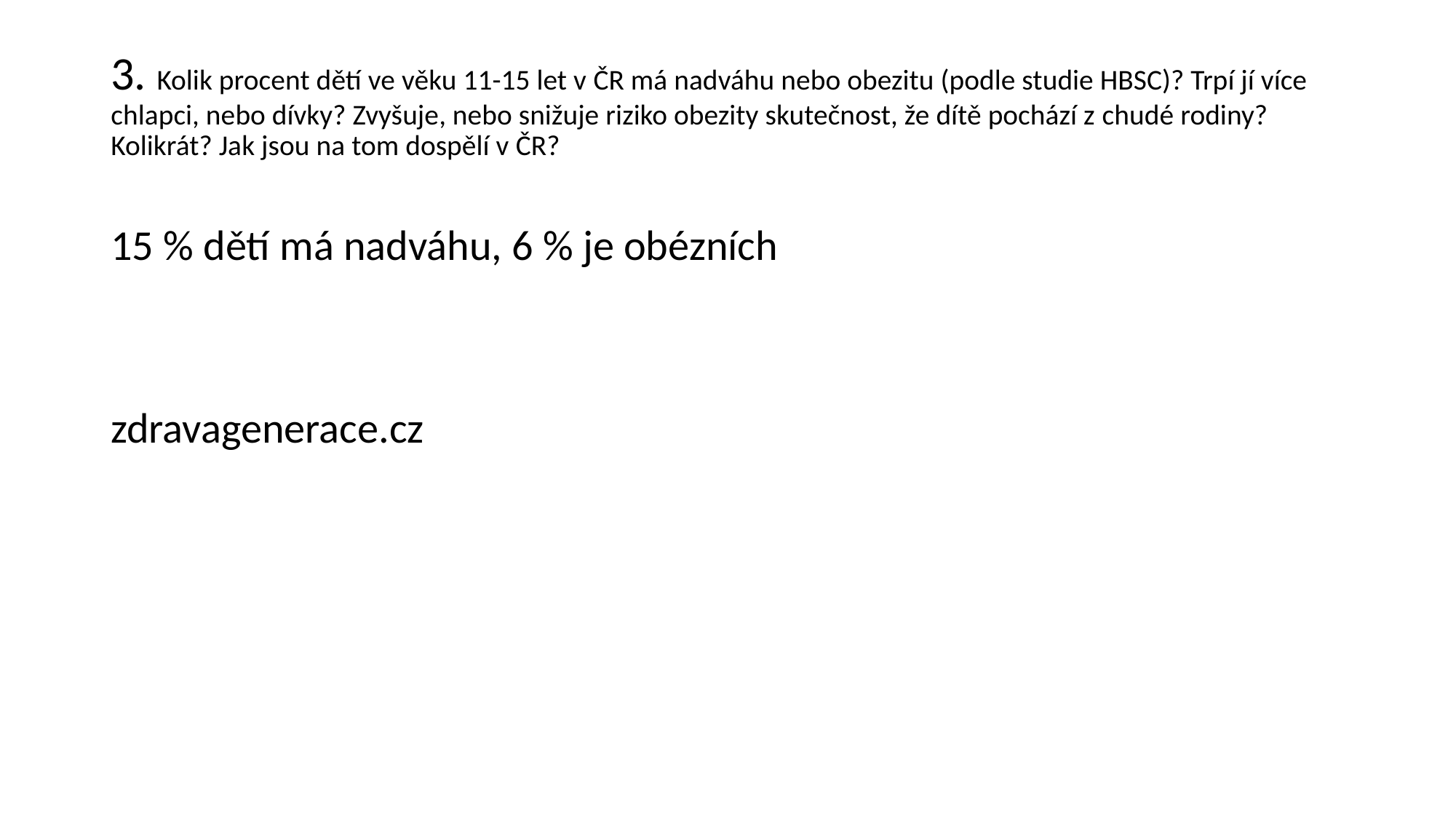

# 3. Kolik procent dětí ve věku 11-15 let v ČR má nadváhu nebo obezitu (podle studie HBSC)? Trpí jí více chlapci, nebo dívky? Zvyšuje, nebo snižuje riziko obezity skutečnost, že dítě pochází z chudé rodiny? Kolikrát? Jak jsou na tom dospělí v ČR?
15 % dětí má nadváhu, 6 % je obézních

zdravagenerace.cz